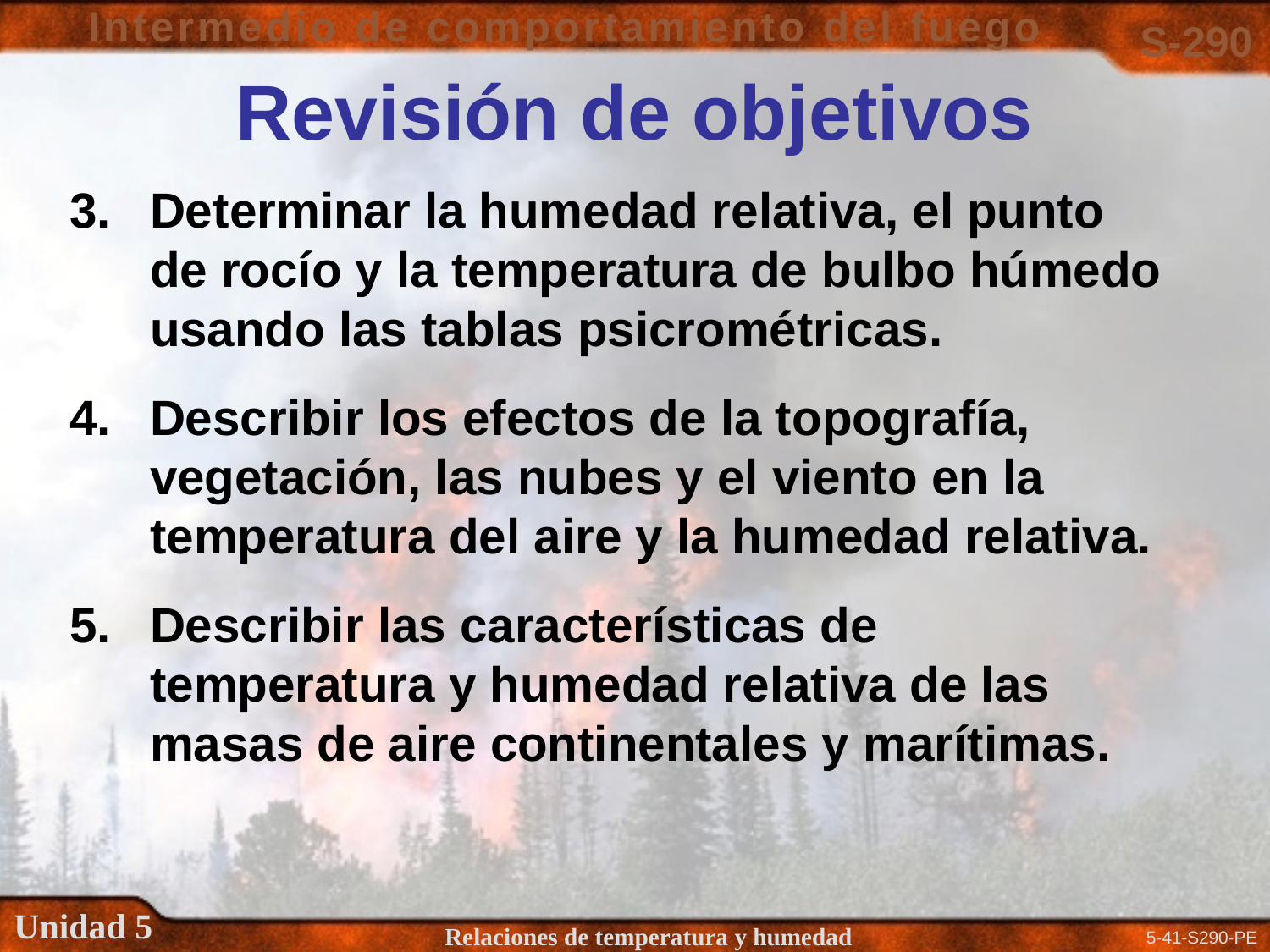

Revisión de objetivos
3.	Determinar la humedad relativa, el punto de rocío y la temperatura de bulbo húmedo usando las tablas psicrométricas.
4.	Describir los efectos de la topografía, vegetación, las nubes y el viento en la temperatura del aire y la humedad relativa.
5.	Describir las características de temperatura y humedad relativa de las masas de aire continentales y marítimas.